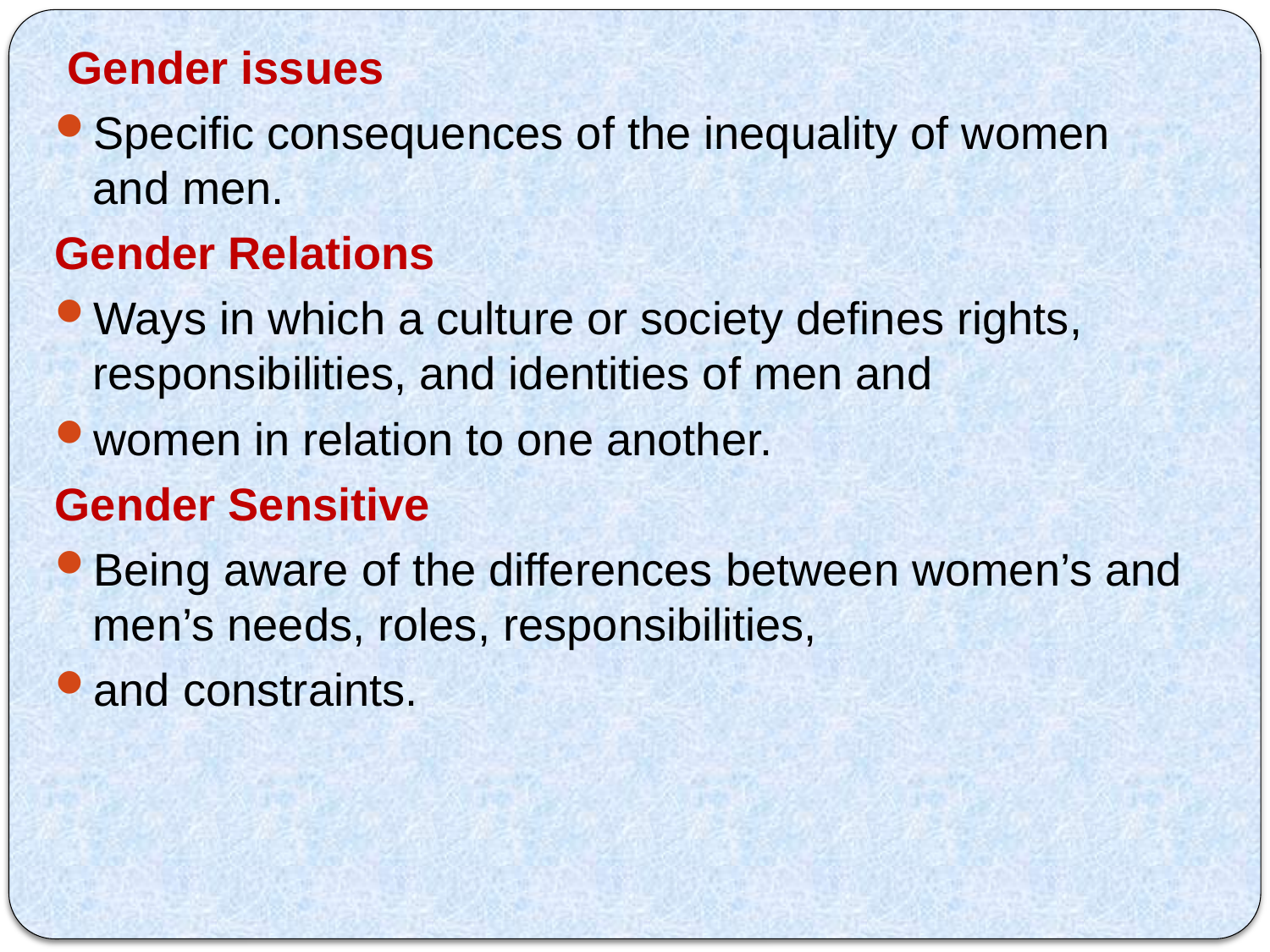

Gender issues
Specific consequences of the inequality of women and men.
Gender Relations
Ways in which a culture or society defines rights, responsibilities, and identities of men and
women in relation to one another.
Gender Sensitive
Being aware of the differences between women’s and men’s needs, roles, responsibilities,
and constraints.